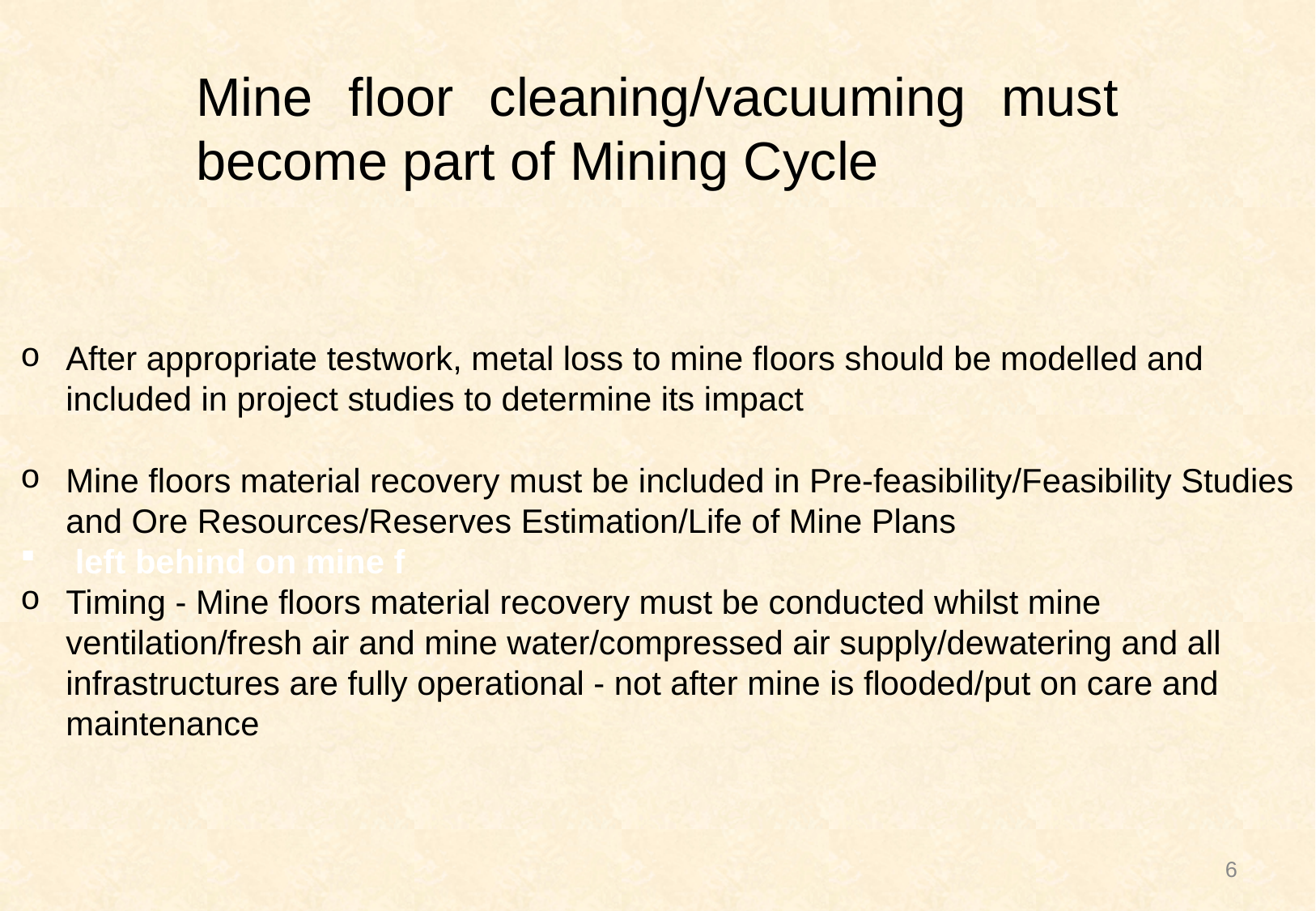

Mine floor cleaning/vacuuming must become part of Mining Cycle
After appropriate testwork, metal loss to mine floors should be modelled and included in project studies to determine its impact

Mine floors material recovery must be included in Pre-feasibility/Feasibility Studies and Ore Resources/Reserves Estimation/Life of Mine Plans
 left behind on mine f
Timing - Mine floors material recovery must be conducted whilst mine ventilation/fresh air and mine water/compressed air supply/dewatering and all infrastructures are fully operational - not after mine is flooded/put on care and maintenance

6